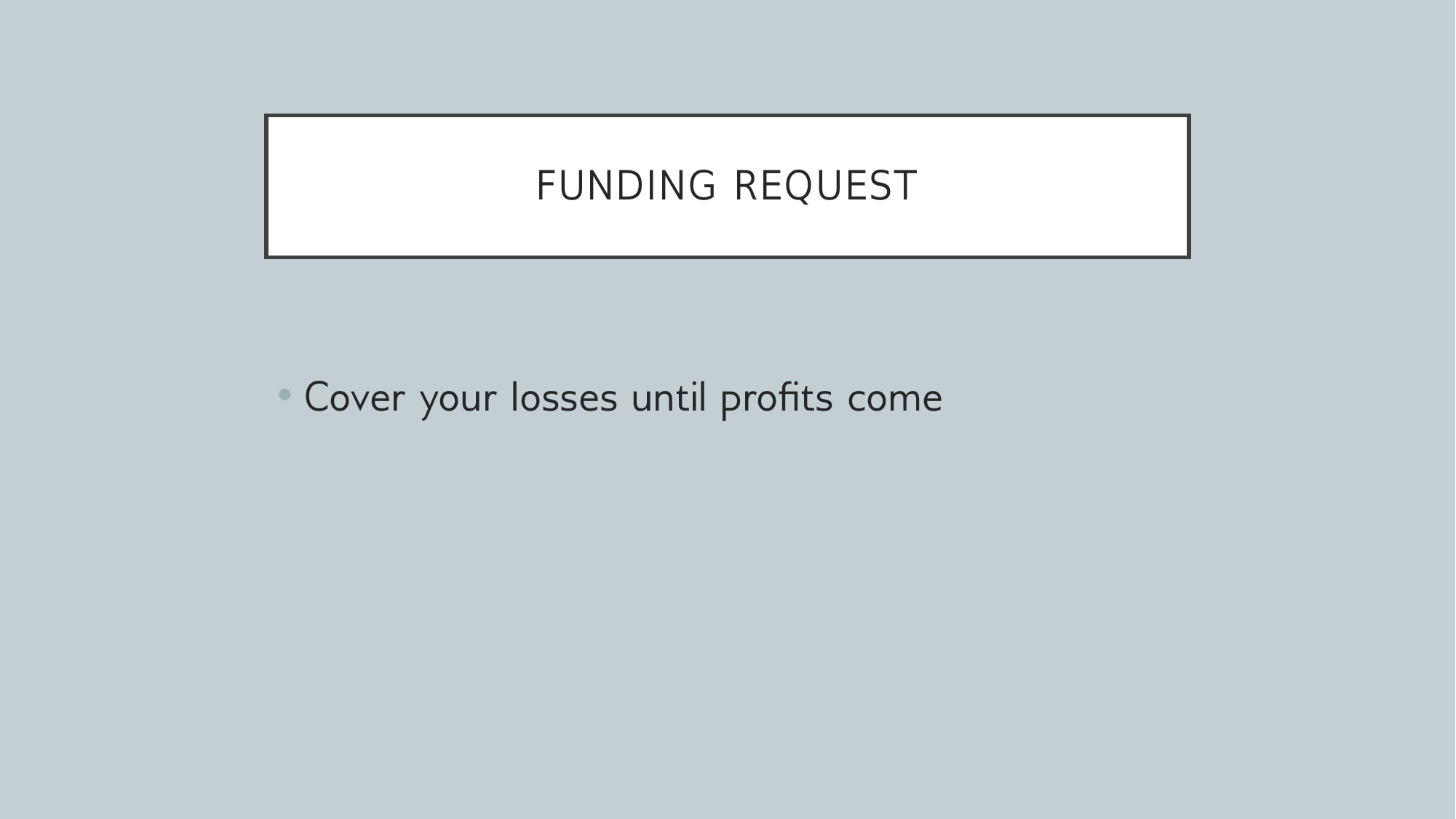

# Funding Request

Cover your losses until profits come